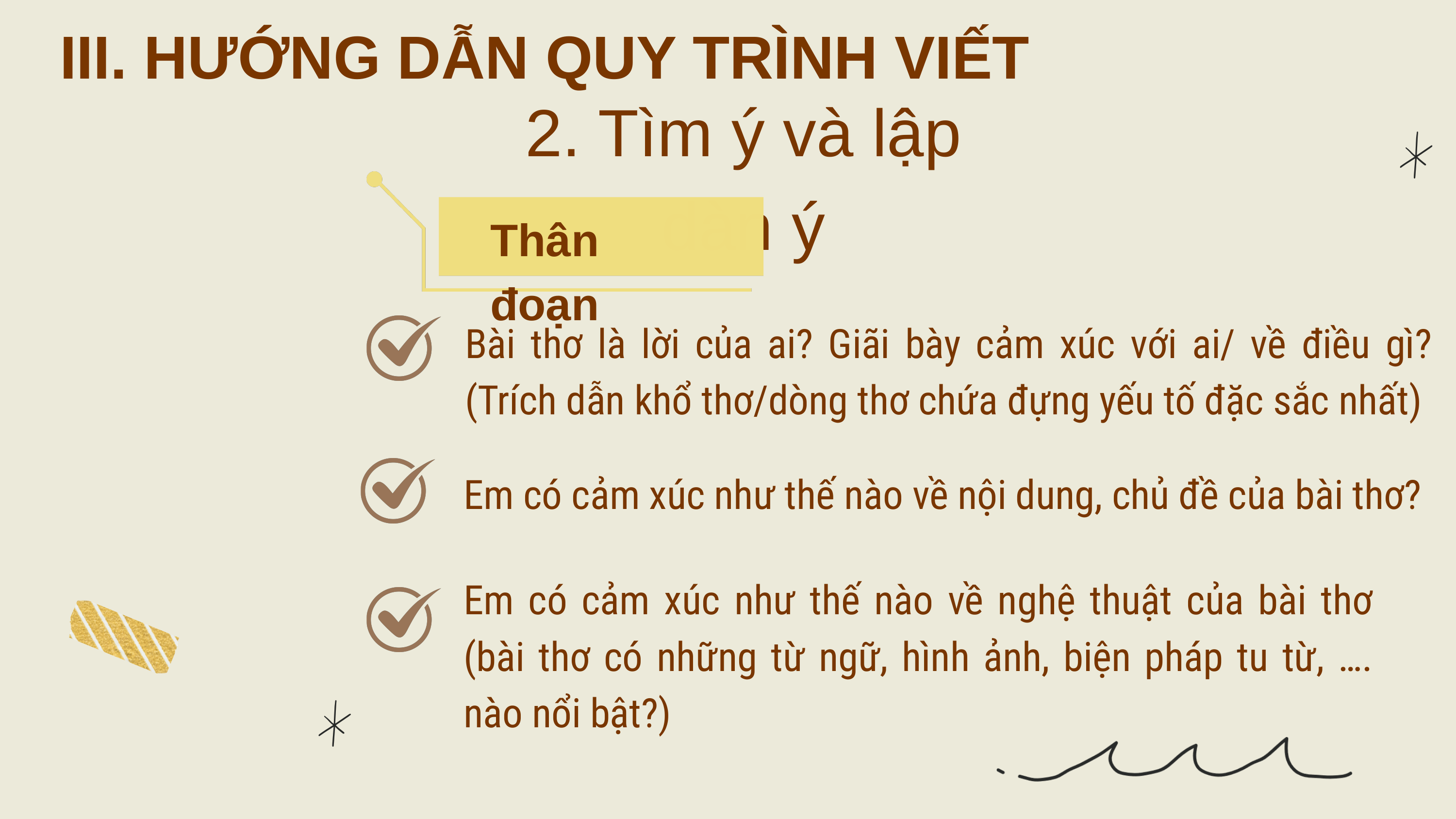

III. HƯỚNG DẪN QUY TRÌNH VIẾT
2. Tìm ý và lập dàn ý

Thân đoạn
Bài thơ là lời của ai? Giãi bày cảm xúc với ai/ về điều gì? (Trích dẫn khổ thơ/dòng thơ chứa đựng yếu tố đặc sắc nhất)

Em có cảm xúc như thế nào về nội dung, chủ đề của bài thơ?
Em có cảm xúc như thế nào về nghệ thuật của bài thơ (bài thơ có những từ ngữ, hình ảnh, biện pháp tu từ, …. nào nổi bật?)